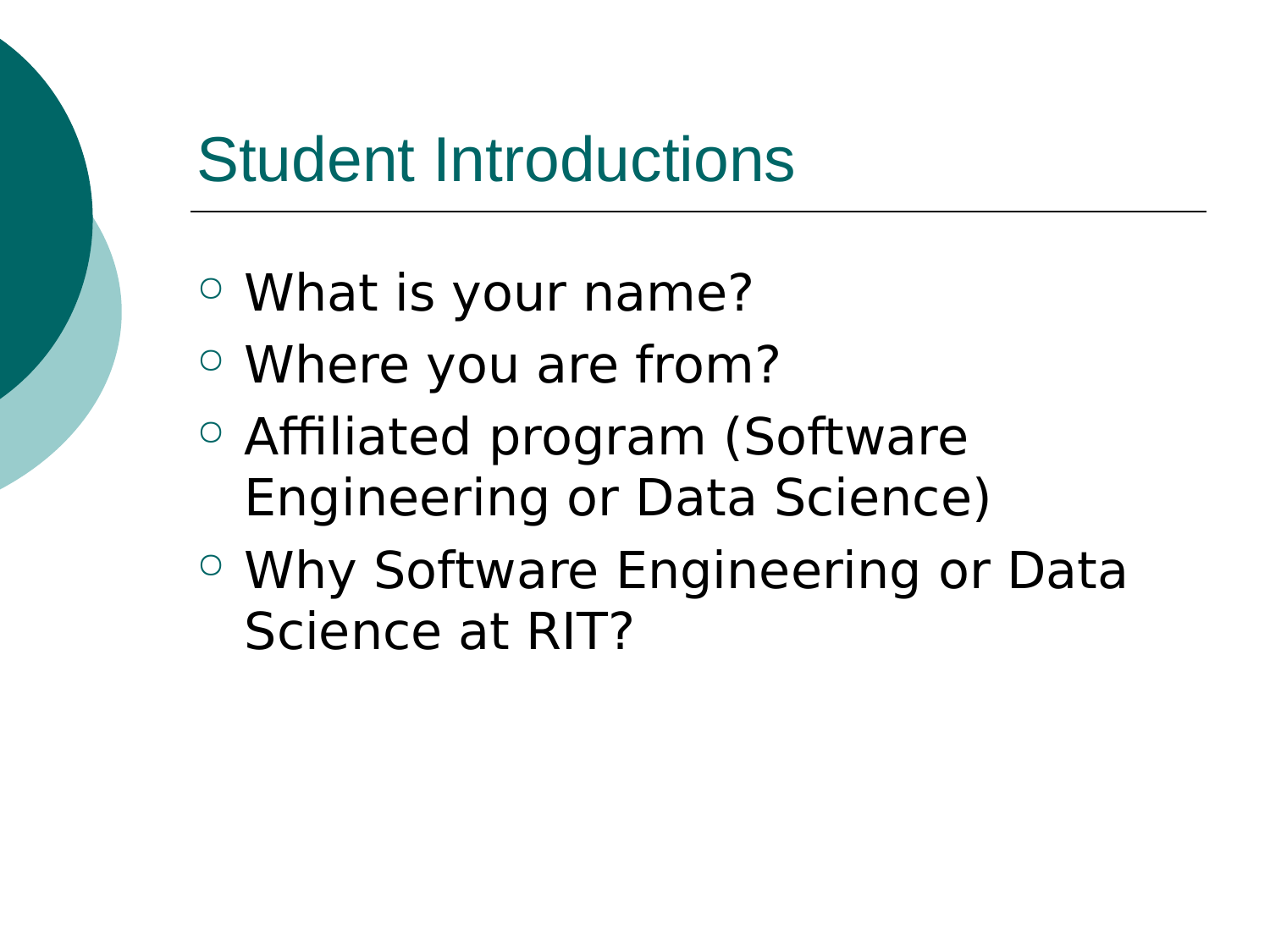

# Student Introductions
What is your name?
Where you are from?
Affiliated program (Software Engineering or Data Science)
Why Software Engineering or Data Science at RIT?